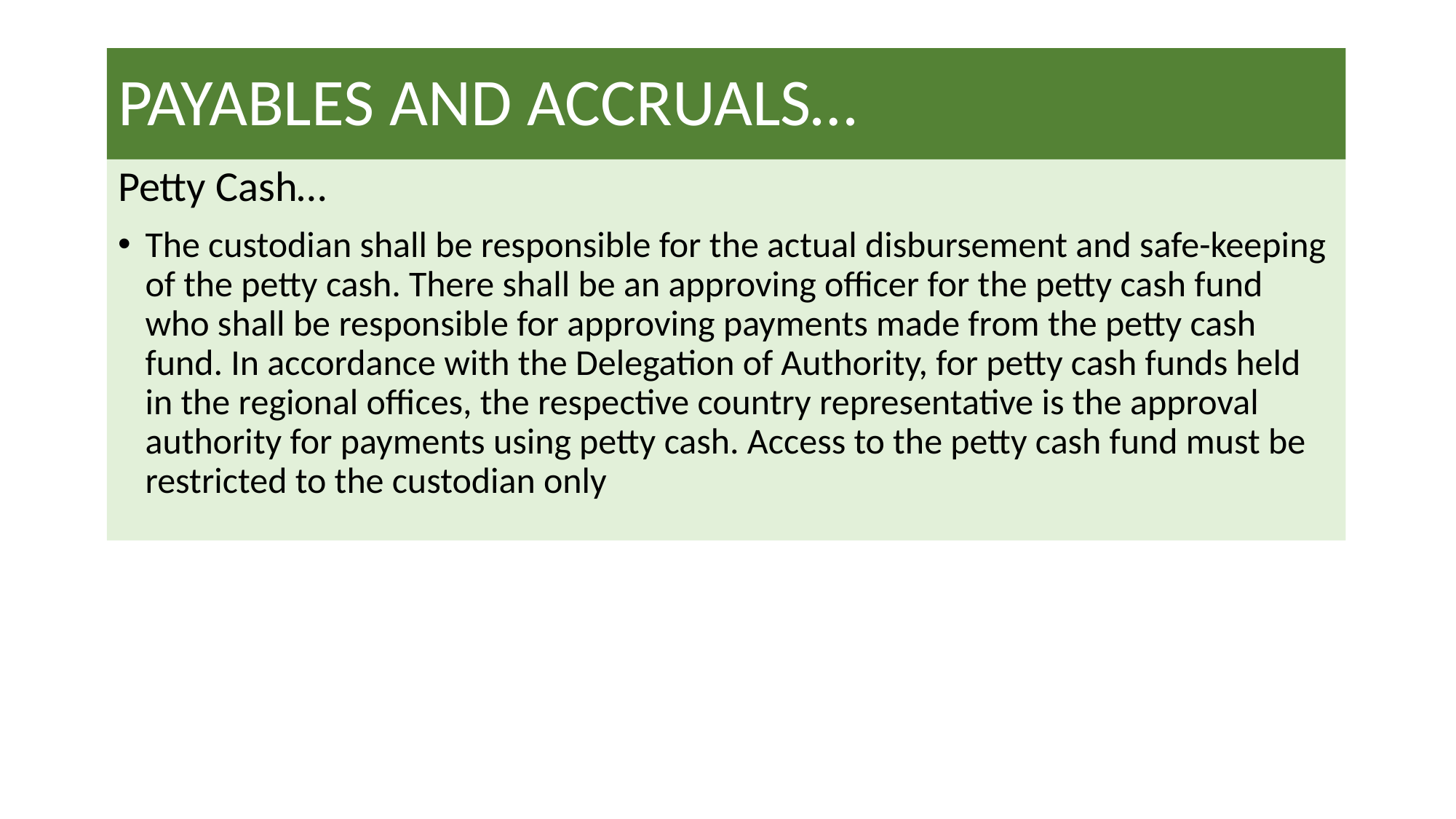

# PAYABLES AND ACCRUALS…
Petty Cash…
The custodian shall be responsible for the actual disbursement and safe-keeping of the petty cash. There shall be an approving officer for the petty cash fund who shall be responsible for approving payments made from the petty cash fund. In accordance with the Delegation of Authority, for petty cash funds held in the regional offices, the respective country representative is the approval authority for payments using petty cash. Access to the petty cash fund must be restricted to the custodian only